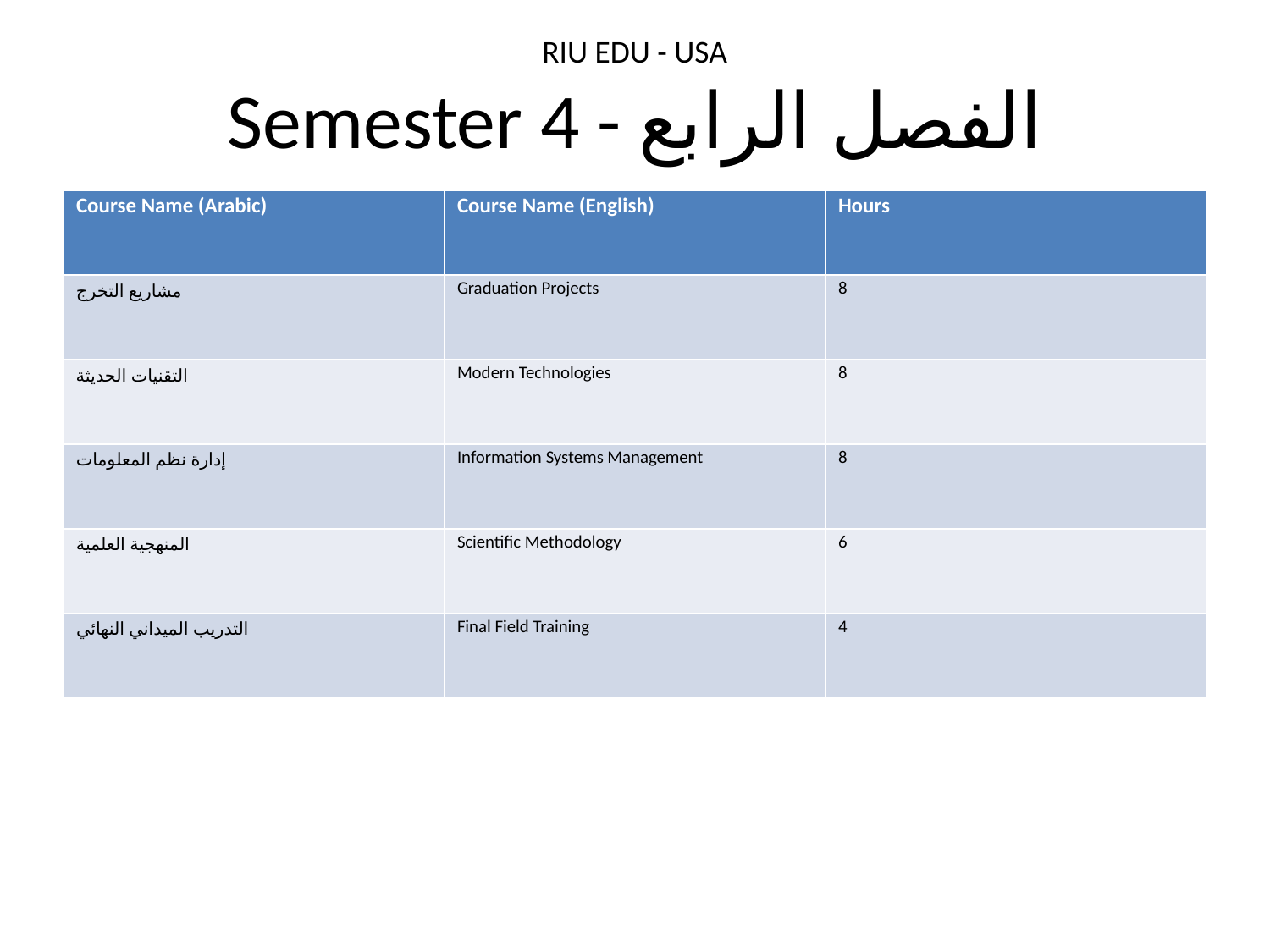

RIU EDU - USA
# Semester 4 - الفصل الرابع
| Course Name (Arabic) | Course Name (English) | Hours |
| --- | --- | --- |
| مشاريع التخرج | Graduation Projects | 8 |
| التقنيات الحديثة | Modern Technologies | 8 |
| إدارة نظم المعلومات | Information Systems Management | 8 |
| المنهجية العلمية | Scientific Methodology | 6 |
| التدريب الميداني النهائي | Final Field Training | 4 |